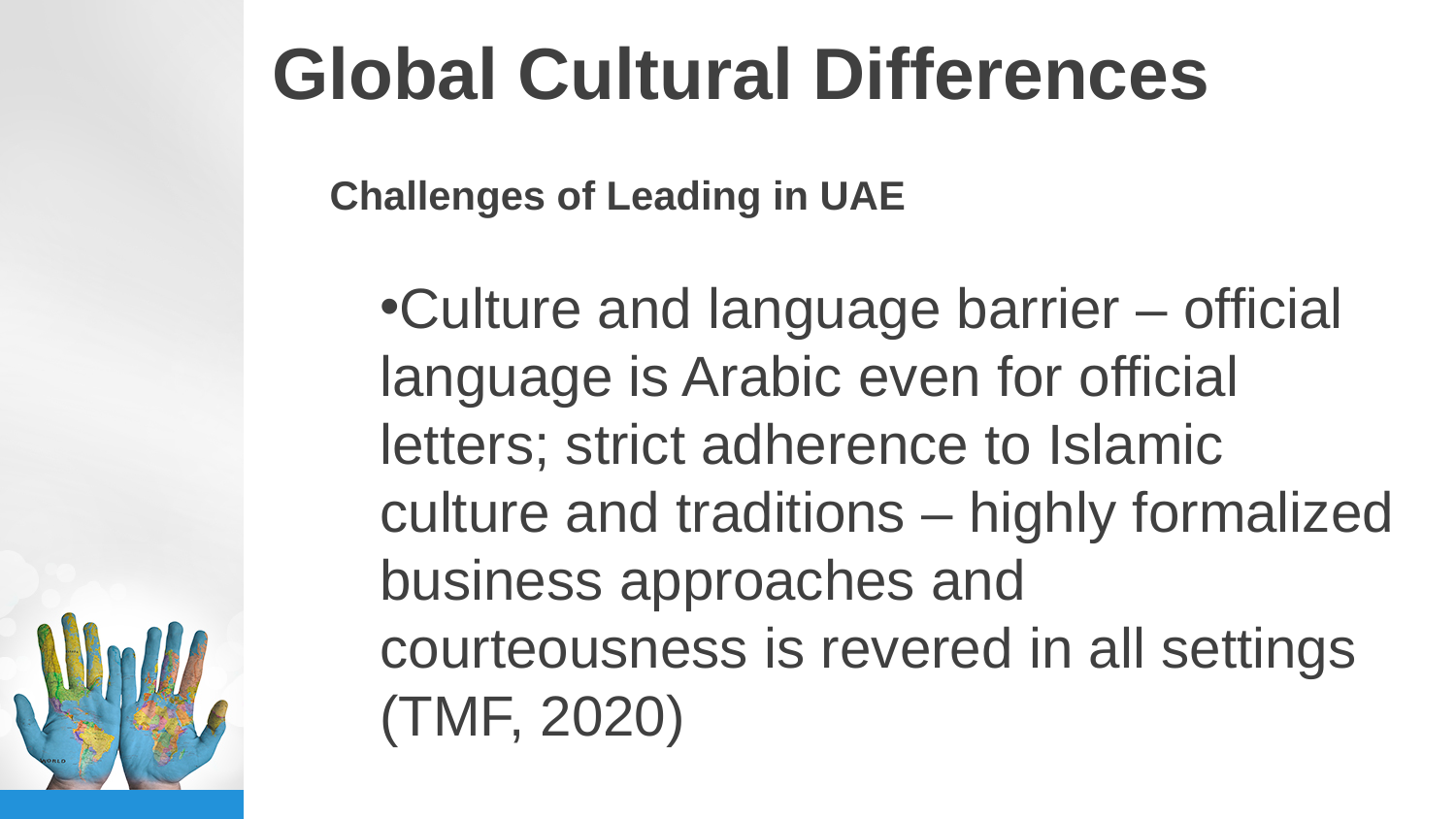

# Global Cultural Differences
Challenges of Leading in UAE
Culture and language barrier – official language is Arabic even for official letters; strict adherence to Islamic culture and traditions – highly formalized business approaches and courteousness is revered in all settings (TMF, 2020)